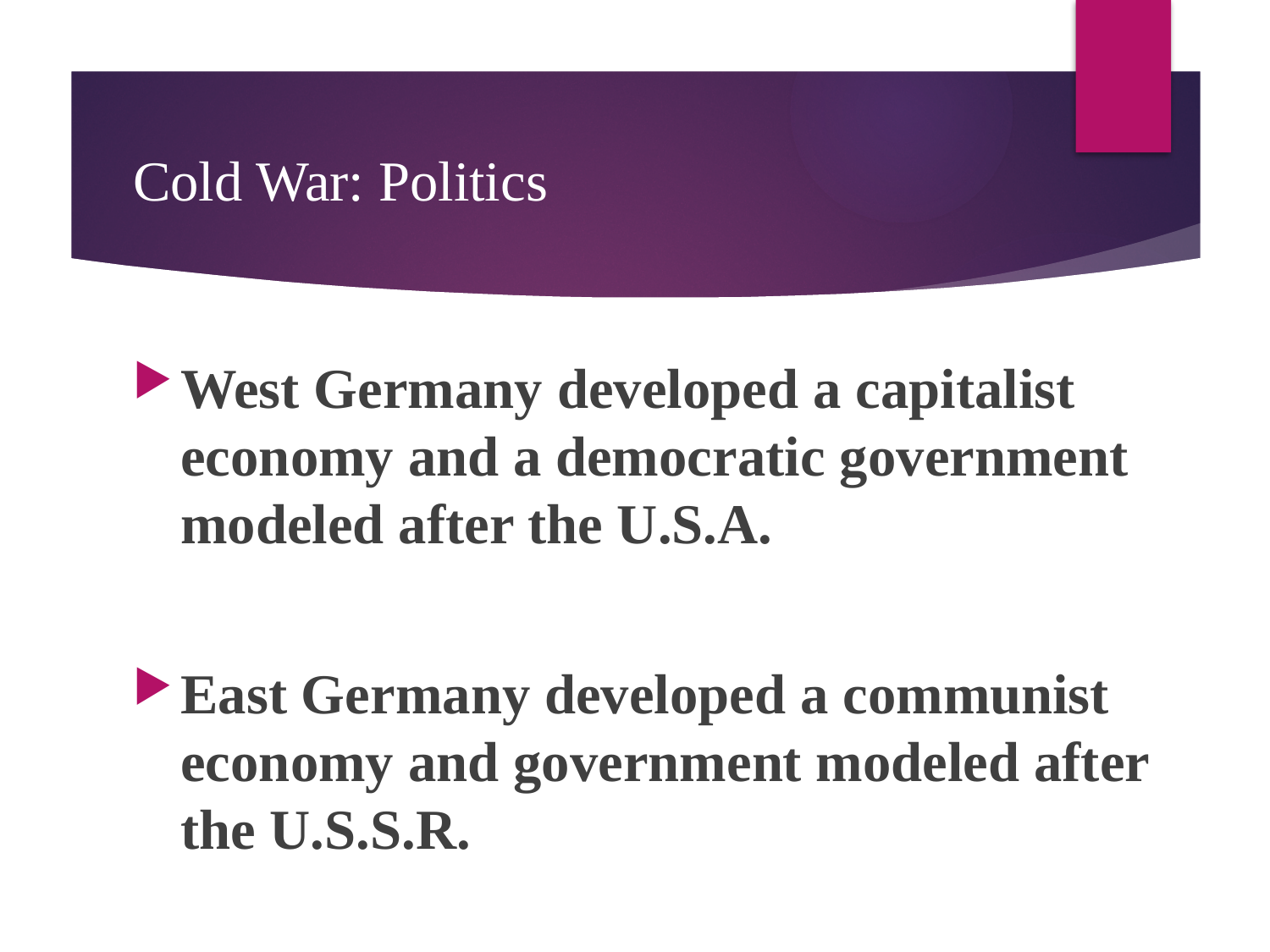

# Cold War: Politics
West Germany developed a capitalist economy and a democratic government modeled after the U.S.A.

East Germany developed a communist economy and government modeled after the U.S.S.R.